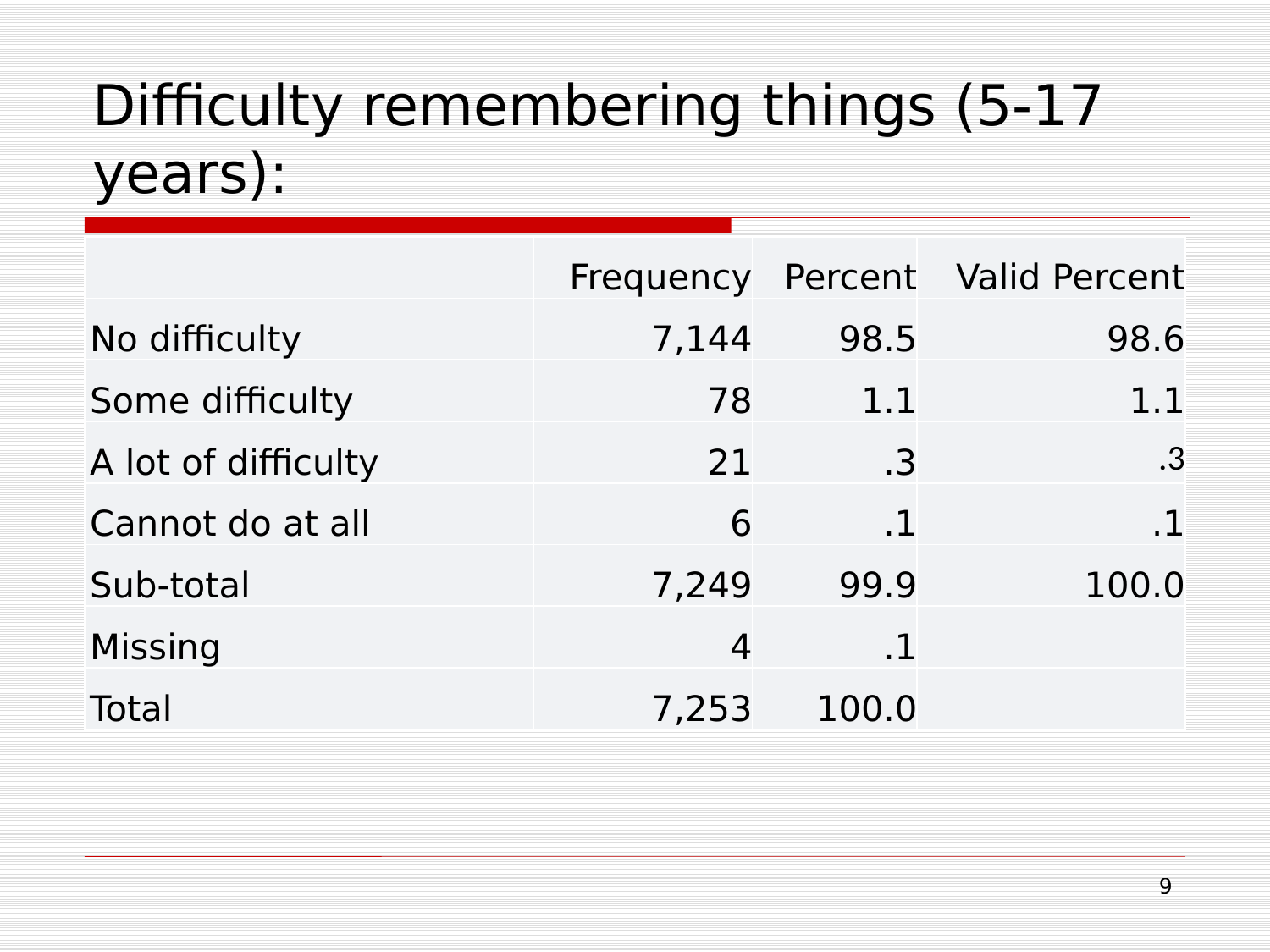

# Difficulty remembering things (5-17 years):
|  | Frequency | Percent | Valid Percent |
| --- | --- | --- | --- |
| No difficulty | 7,144 | 98.5 | 98.6 |
| Some difficulty | 78 | 1.1 | 1.1 |
| A lot of difficulty | 21 | .3 | .3 |
| Cannot do at all | 6 | .1 | .1 |
| Sub-total | 7,249 | 99.9 | 100.0 |
| Missing | 4 | .1 |  |
| Total | 7,253 | 100.0 |  |
9